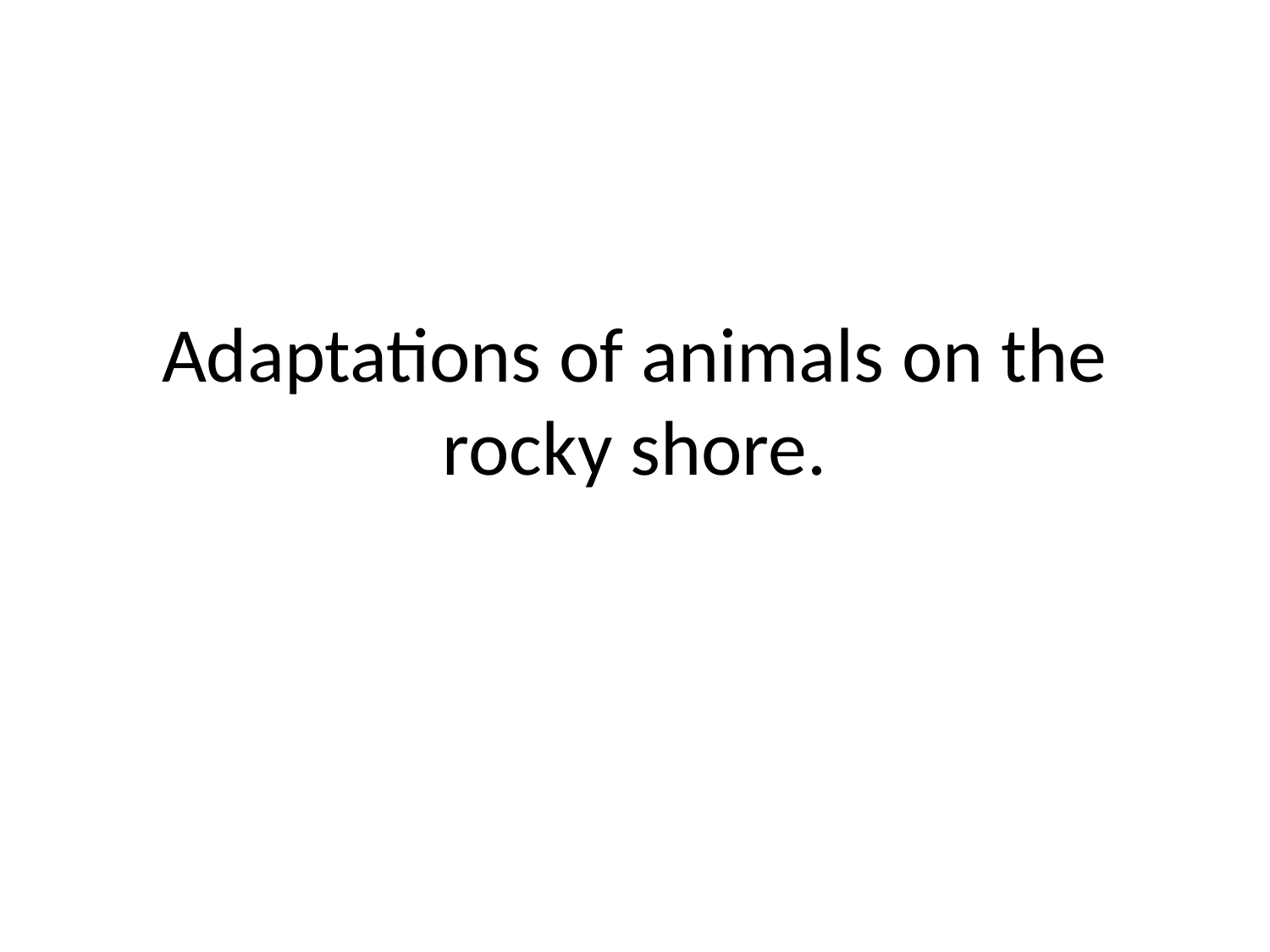

# Adaptations of animals on the rocky shore.